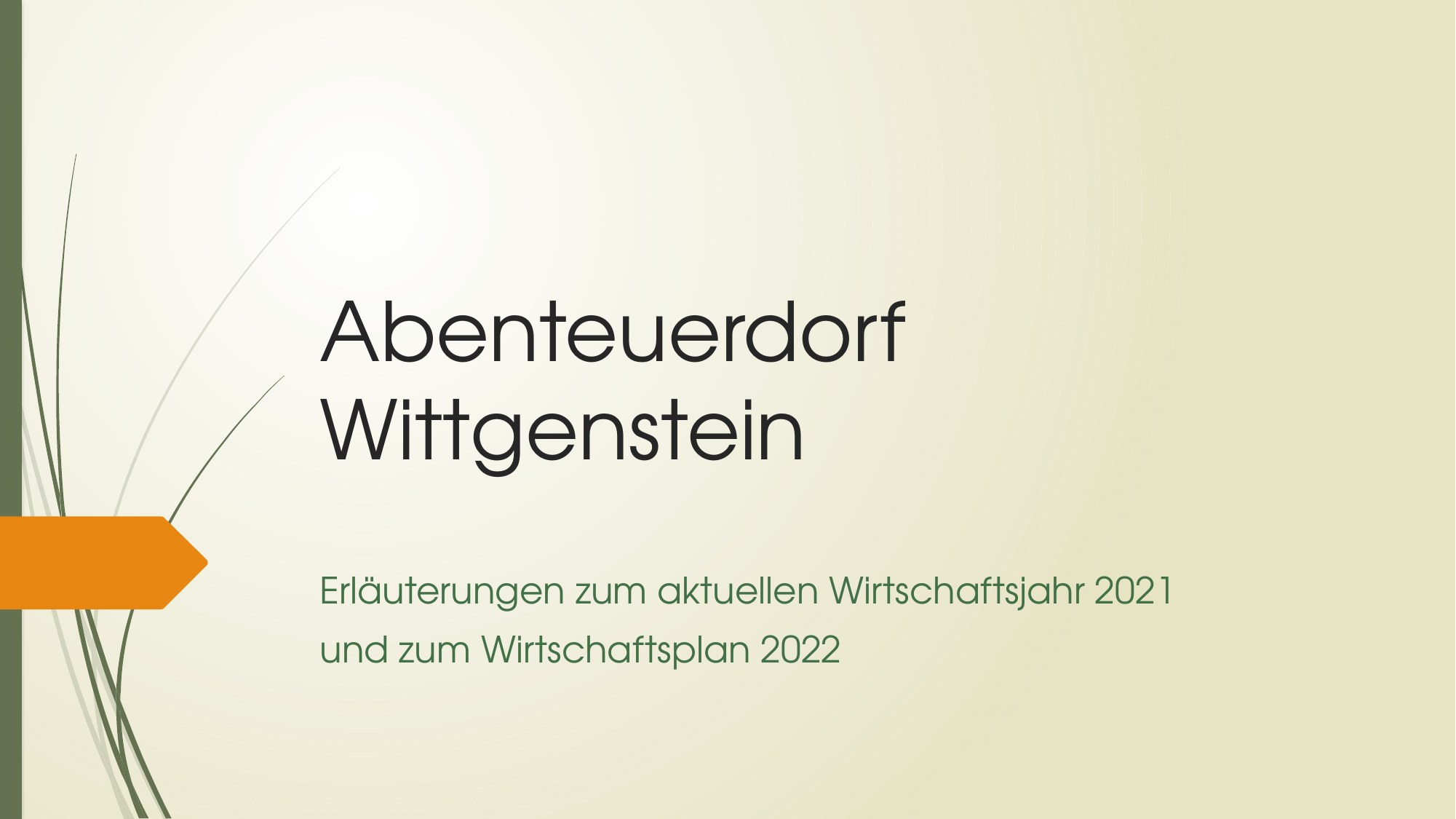

# Abenteuerdorf Wittgenstein
Erläuterungen zum aktuellen Wirtschaftsjahr 2021
und zum Wirtschaftsplan 2022